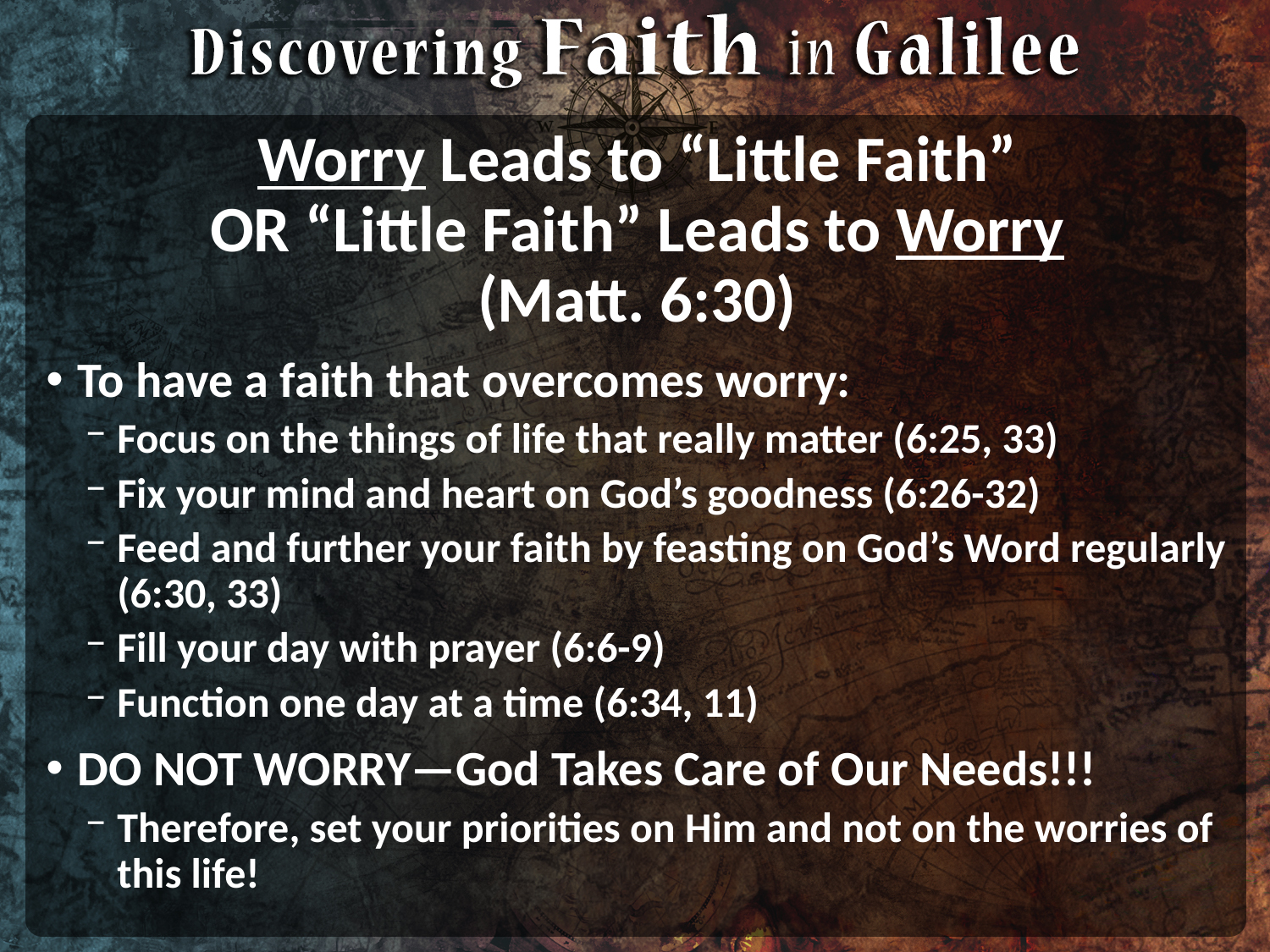

# Worry Leads to “Little Faith” OR “Little Faith” Leads to Worry (Matt. 6:30)
To have a faith that overcomes worry:
Focus on the things of life that really matter (6:25, 33)
Fix your mind and heart on God’s goodness (6:26-32)
Feed and further your faith by feasting on God’s Word regularly (6:30, 33)
Fill your day with prayer (6:6-9)
Function one day at a time (6:34, 11)
DO NOT WORRY—God Takes Care of Our Needs!!!
Therefore, set your priorities on Him and not on the worries of this life!